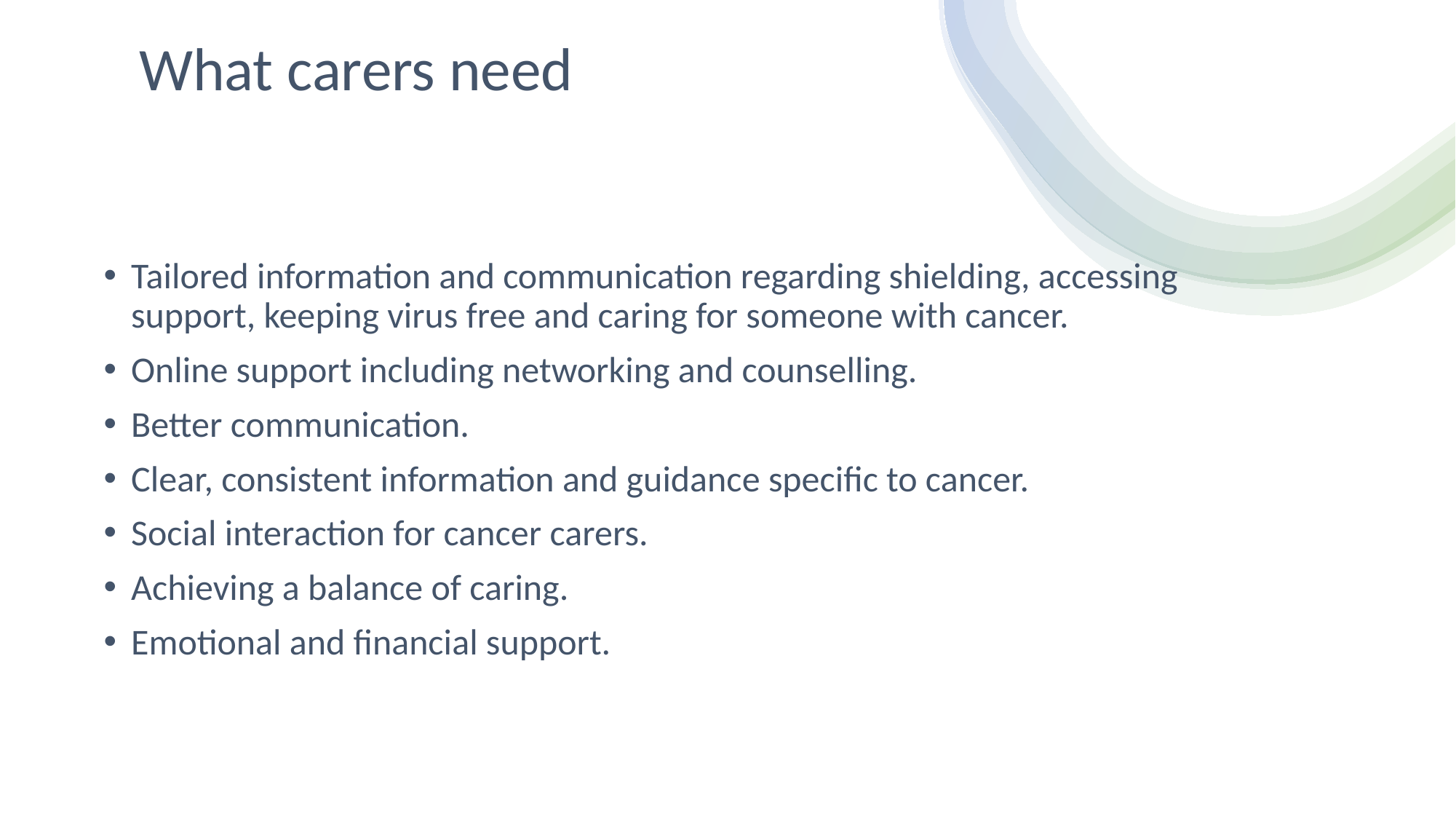

# What carers need
Tailored information and communication regarding shielding, accessing support, keeping virus free and caring for someone with cancer.
Online support including networking and counselling.
Better communication.
Clear, consistent information and guidance specific to cancer.
Social interaction for cancer carers.
Achieving a balance of caring.
Emotional and financial support.